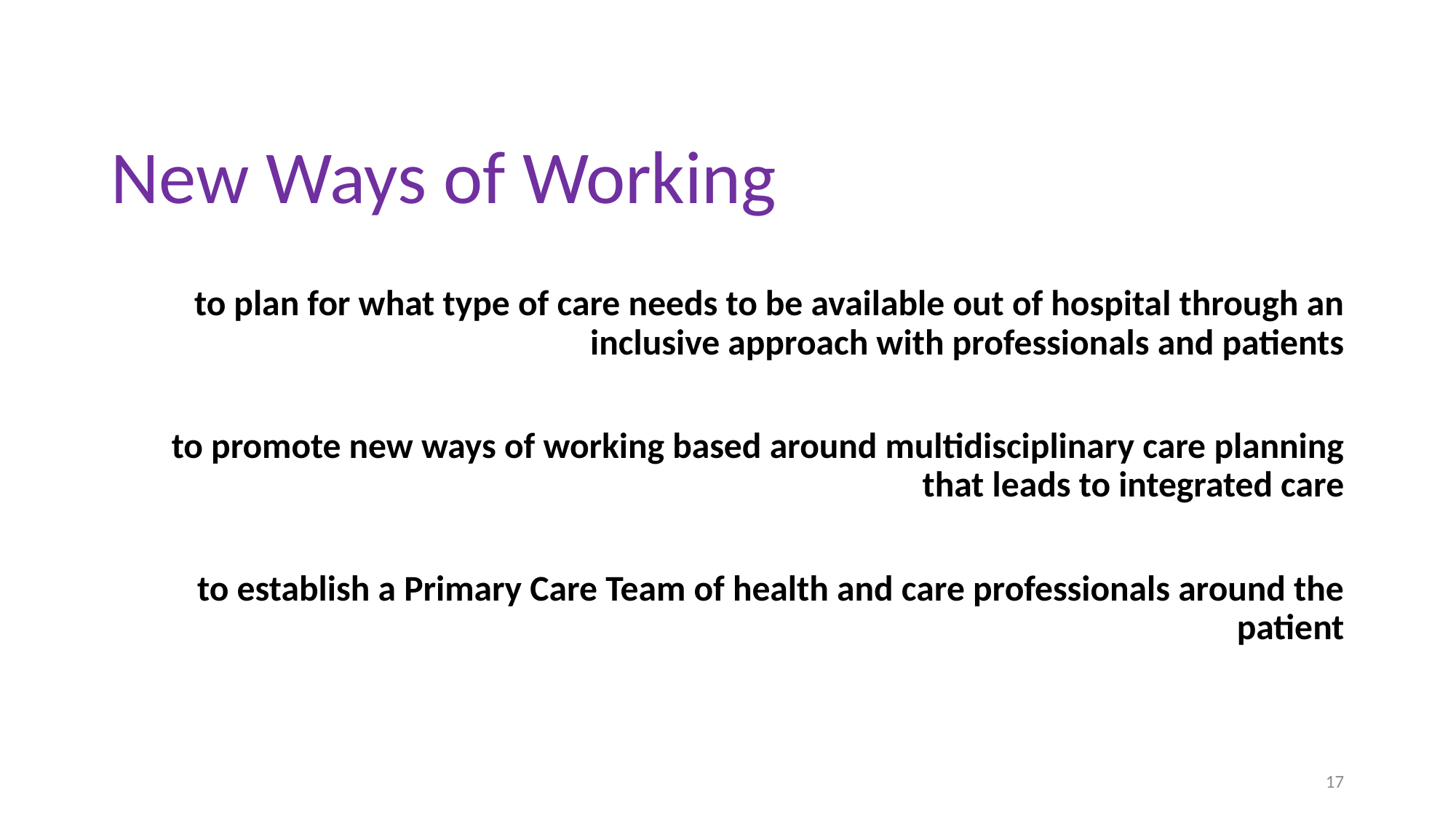

New Ways of Working

to plan for what type of care needs to be available out of hospital through an inclusive approach with professionals and patients

to promote new ways of working based around multidisciplinary care planning that leads to integrated care

to establish a Primary Care Team of health and care professionals around the patient

17